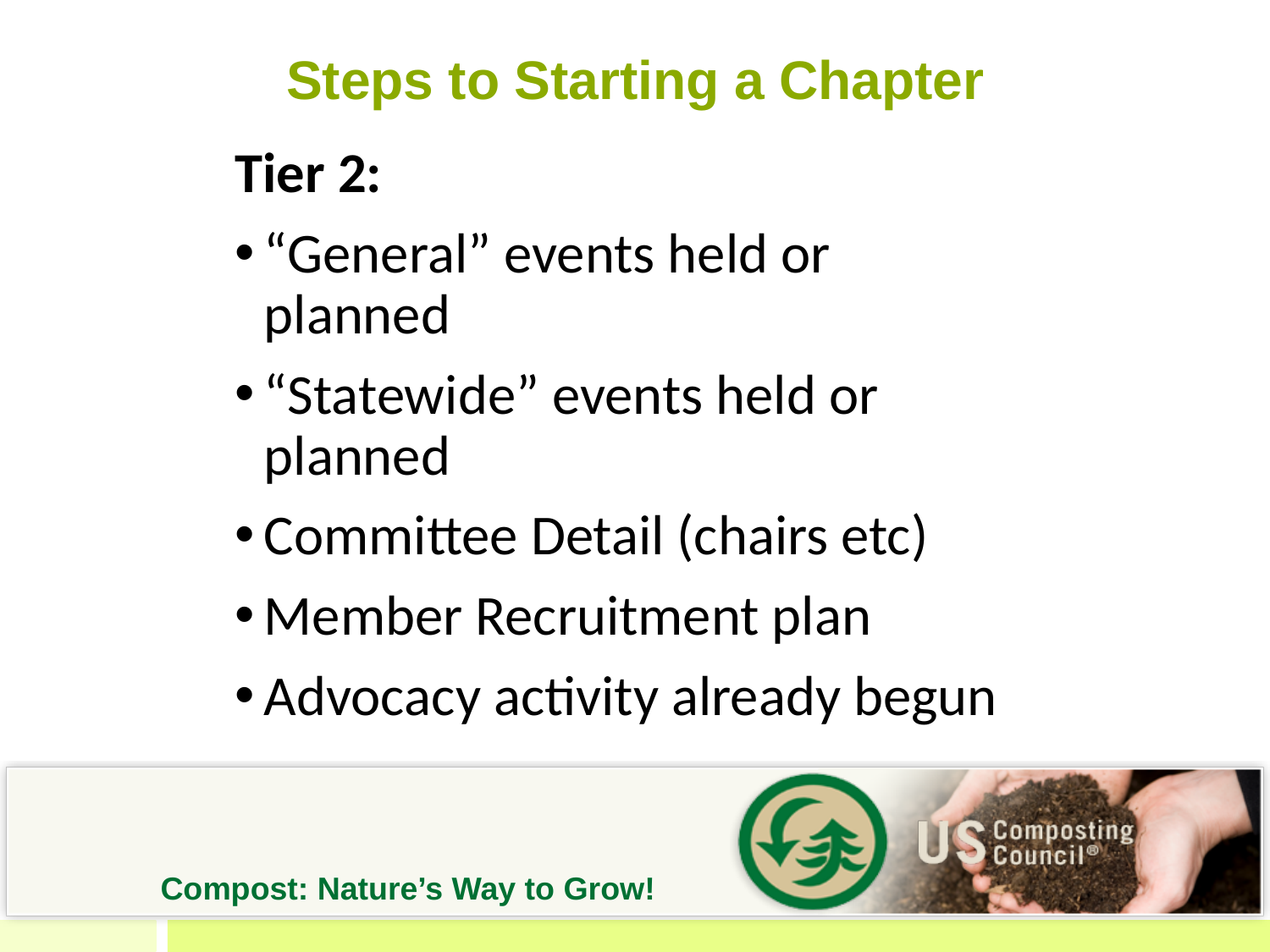

# Steps to Starting a Chapter
Tier 2:
“General” events held or planned
“Statewide” events held or planned
Committee Detail (chairs etc)
Member Recruitment plan
Advocacy activity already begun